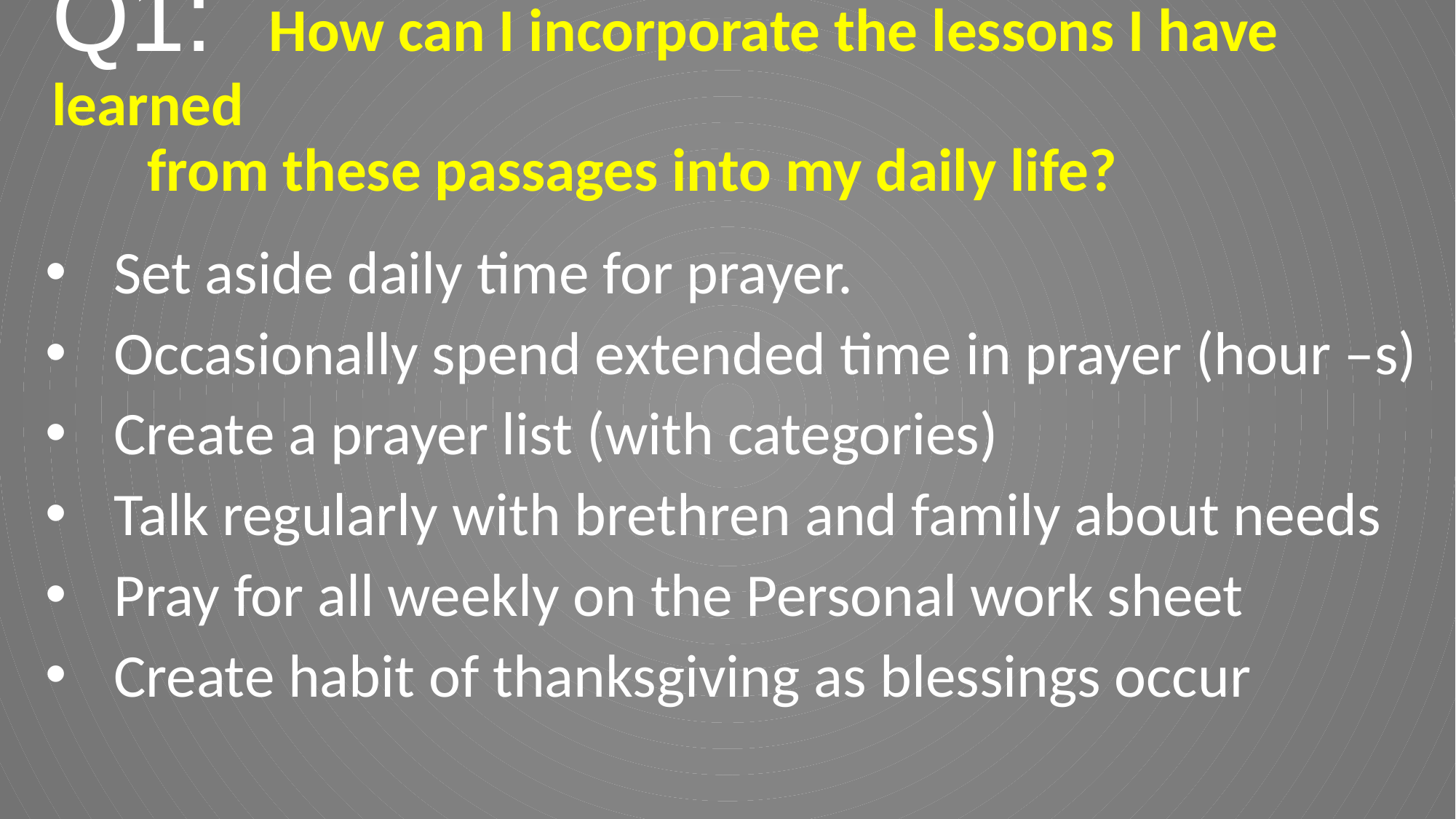

# Q1:  How can I incorporate the lessons I have learned from these passages into my daily life?
Set aside daily time for prayer.
Occasionally spend extended time in prayer (hour –s)
Create a prayer list (with categories)
Talk regularly with brethren and family about needs
Pray for all weekly on the Personal work sheet
Create habit of thanksgiving as blessings occur